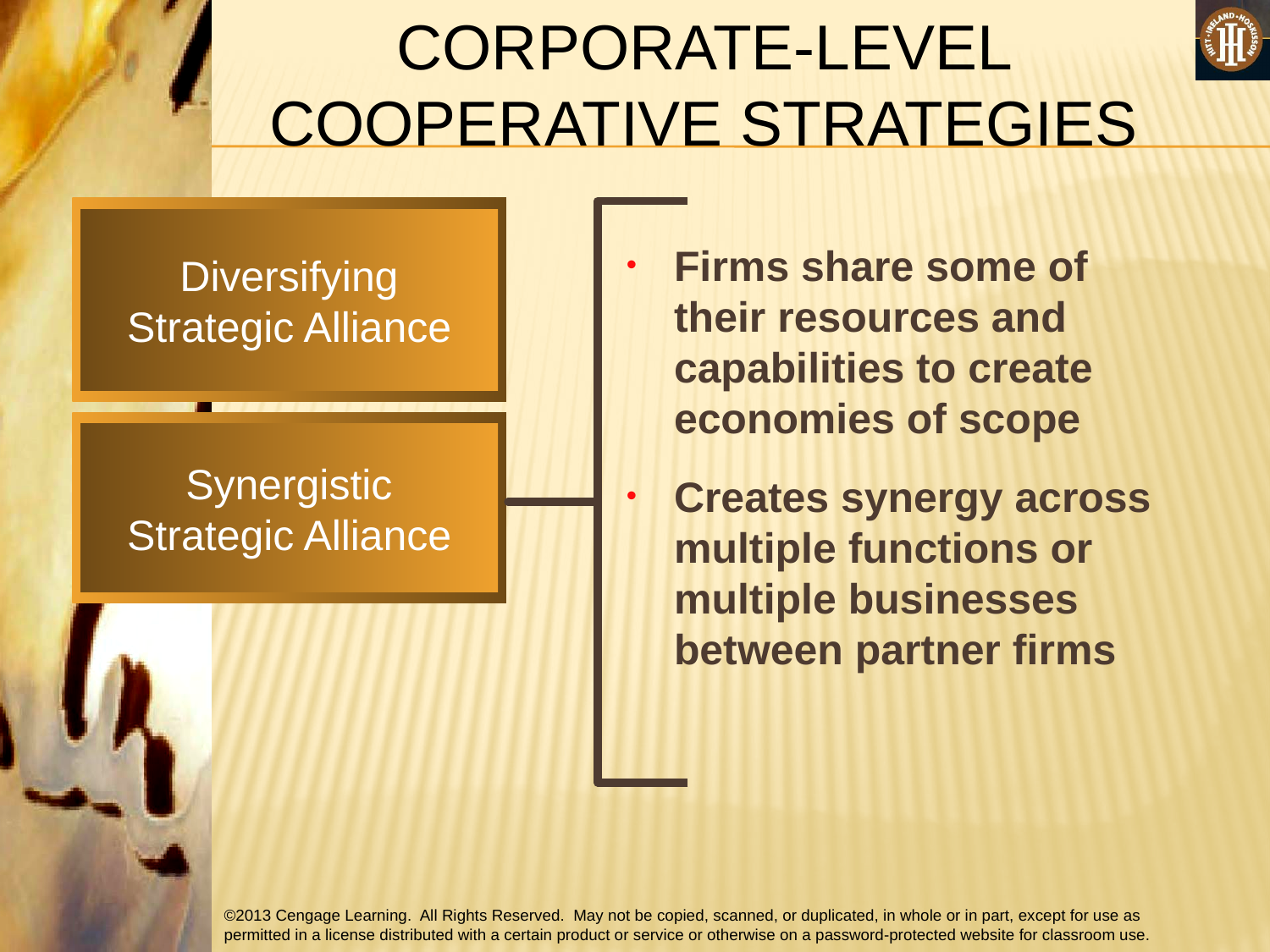

CORPORATE-LEVEL COOPERATIVE STRATEGIES

Diversifying
Strategic Alliance

Firms share some of their resources and capabilities to create economies of scope

Creates synergy across multiple functions or multiple businesses between partner firms

Synergistic
Strategic Alliance